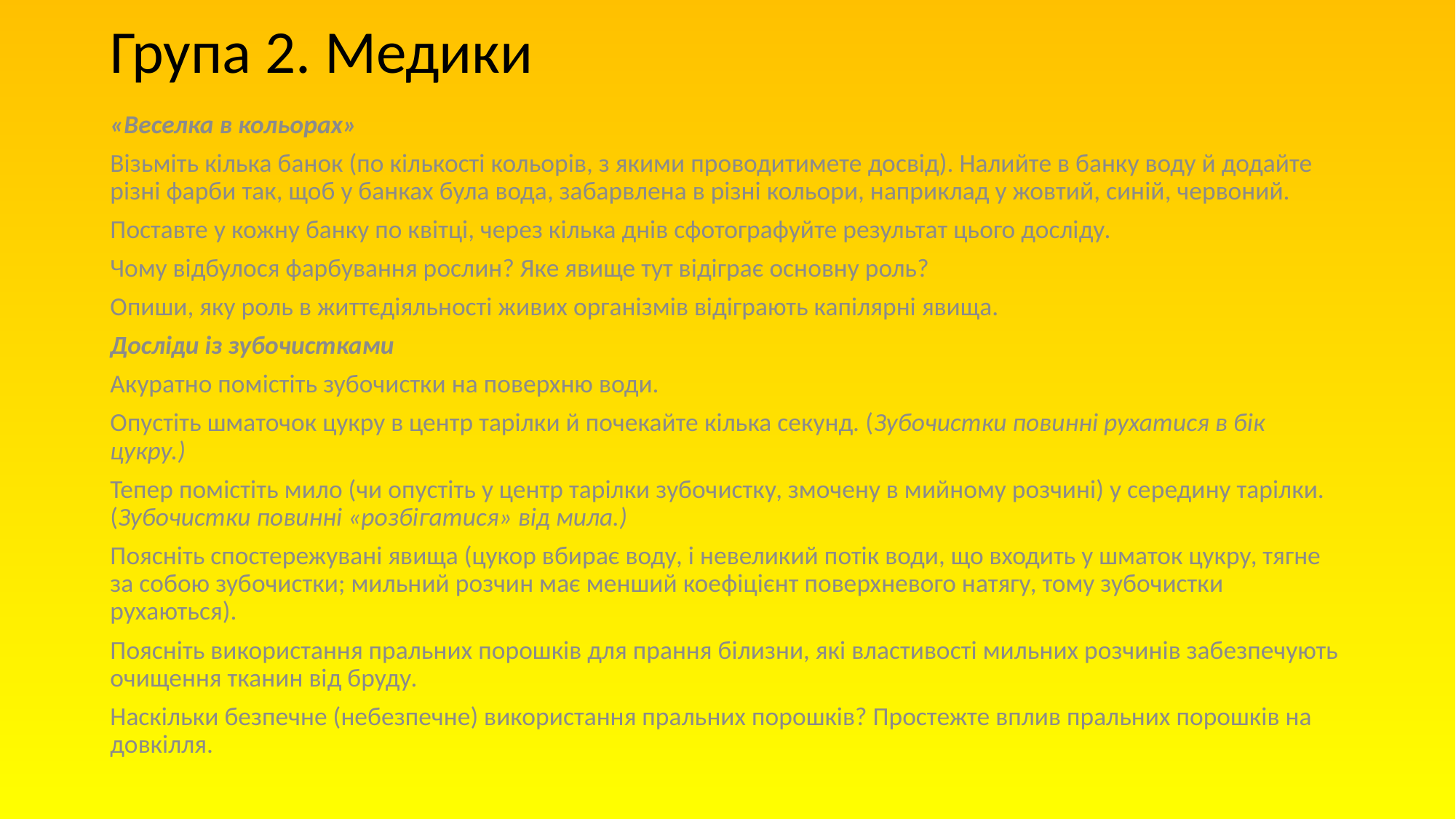

# Група 2. Медики
«Веселка в кольорах»
Візьміть кілька банок (по кількості кольорів, з якими проводитимете досвід). Налийте в банку воду й додайте різні фарби так, щоб у банках була вода, забарвлена в різні кольори, наприклад у жовтий, синій, червоний.
Поставте у кожну банку по квітці, через кілька днів сфотографуйте результат цього досліду.
Чому відбулося фарбування рослин? Яке явище тут відіграє основну роль?
Опиши, яку роль в життєдіяльності живих організмів відіграють капілярні явища.
Досліди із зубочистками
Акуратно помістіть зубочистки на поверхню води.
Опустіть шматочок цукру в центр тарілки й почекайте кілька секунд. (Зубочистки повинні рухатися в бік цукру.)
Тепер помістіть мило (чи опустіть у центр тарілки зубочистку, змочену в мийному розчині) у середину тарілки. (Зубочистки повинні «розбігатися» від мила.)
Поясніть спостережувані явища (цукор вбирає воду, і невеликий потік води, що входить у шматок цукру, тягне за собою зубочистки; мильний розчин має менший коефіцієнт поверхневого натягу, тому зубочистки рухаються).
Поясніть використання пральних порошків для прання білизни, які властивості мильних розчинів забезпечують очищення тканин від бруду.
Наскільки безпечне (небезпечне) використання пральних порошків? Простежте вплив пральних порошків на довкілля.